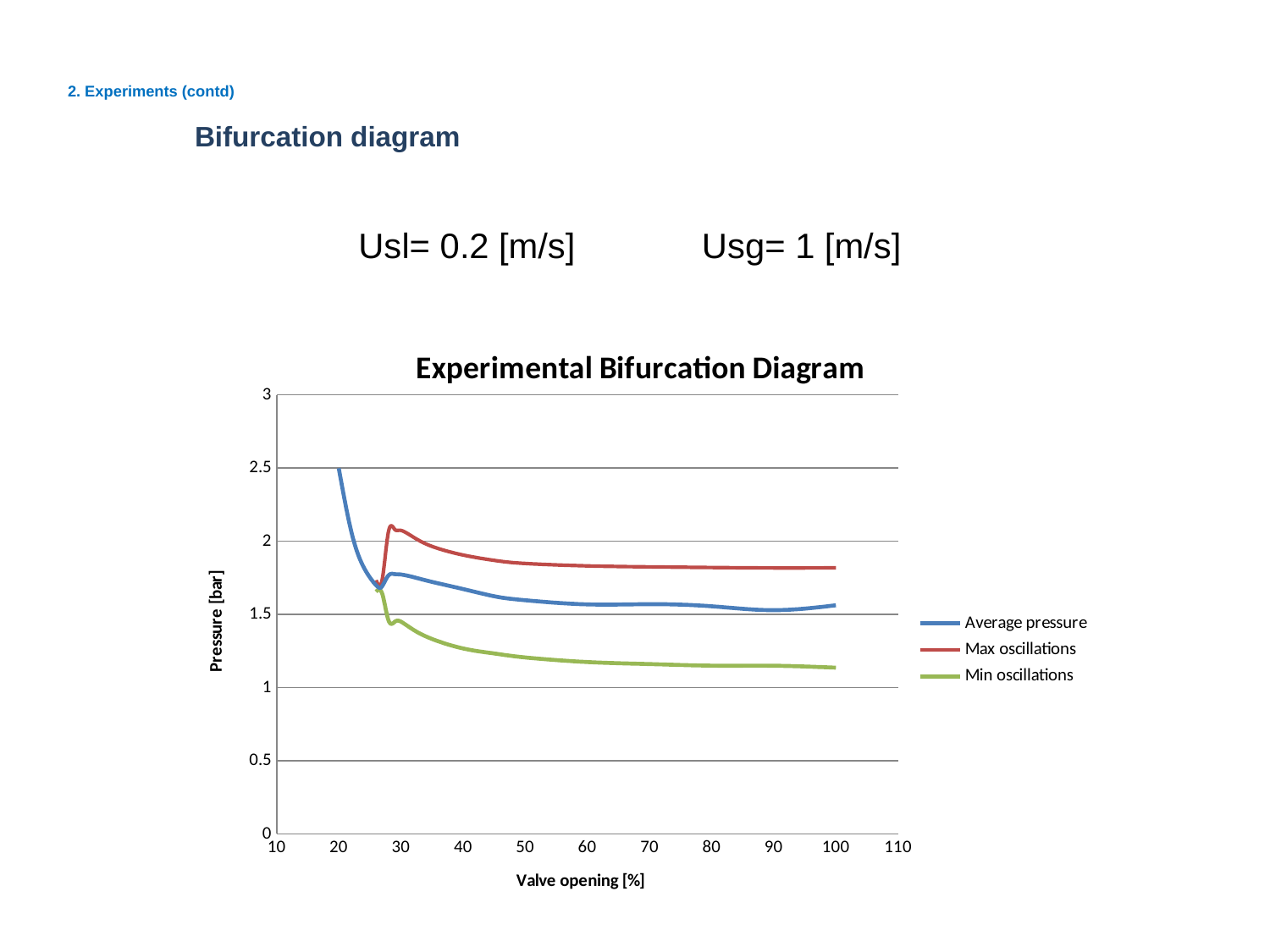

# 2. Experiments (contd) Bifurcation diagram

		   Usl= 0.2 [m/s]             Usg= 1 [m/s]

### Chart: Experimental Bifurcation Diagram

| Category |  |  |  |
|---|---|---|---|